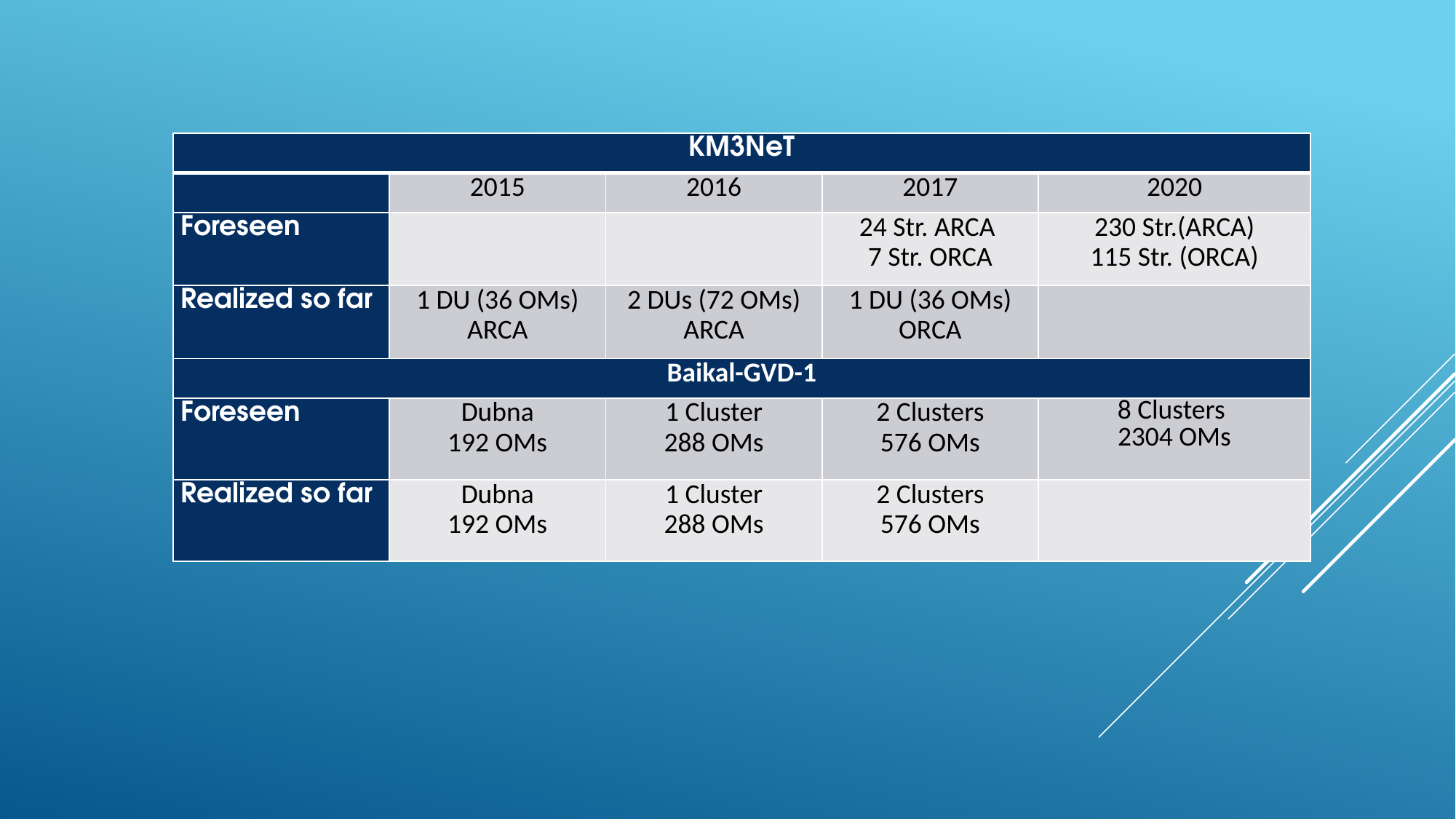

| KM3NeT |  |  |  |  |
| --- | --- | --- | --- | --- |
|  | 2015 | 2016 | 2017 | 2020 |
| Foreseen |  |  | 24 Str. ARCA 7 Str. ORCA | 230 Str.(ARCA) 115 Str. (ORCA) |
| Realized so far | 1 DU (36 OMs) ARCA | 2 DUs (72 OMs) ARCA | 1 DU (36 OMs) ORCA |  |
| Baikal-GVD-1 |  |  |  |  |
| Foreseen | Dubna 192 OMs | 1 Cluster 288 OMs | 2 Clusters 576 OMs | 8 Clusters 2304 OMs |
| Realized so far | Dubna 192 OMs | 1 Cluster 288 OMs | 2 Clusters 576 OMs |  |